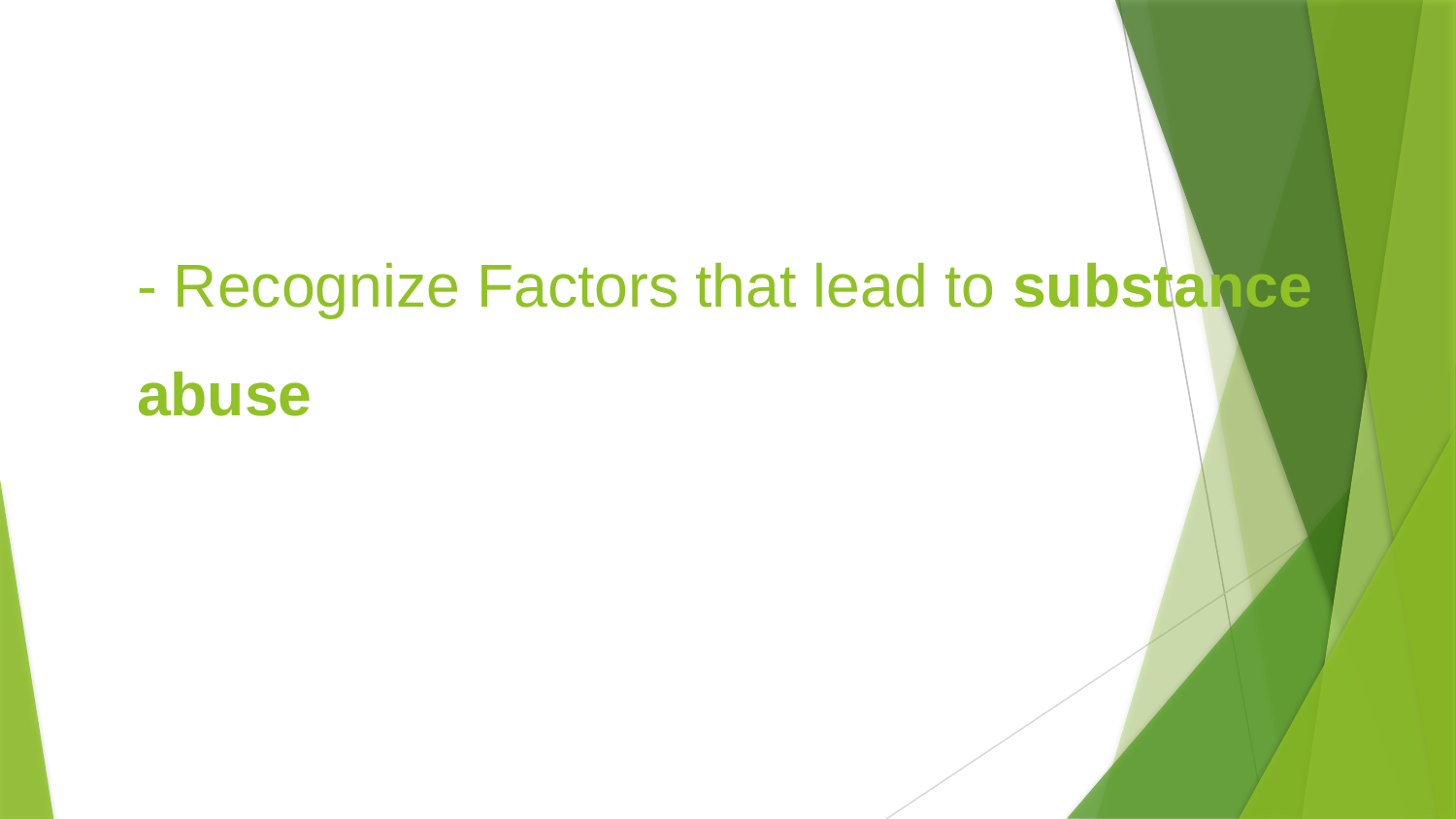

#
- Recognize Factors that lead to substance abuse